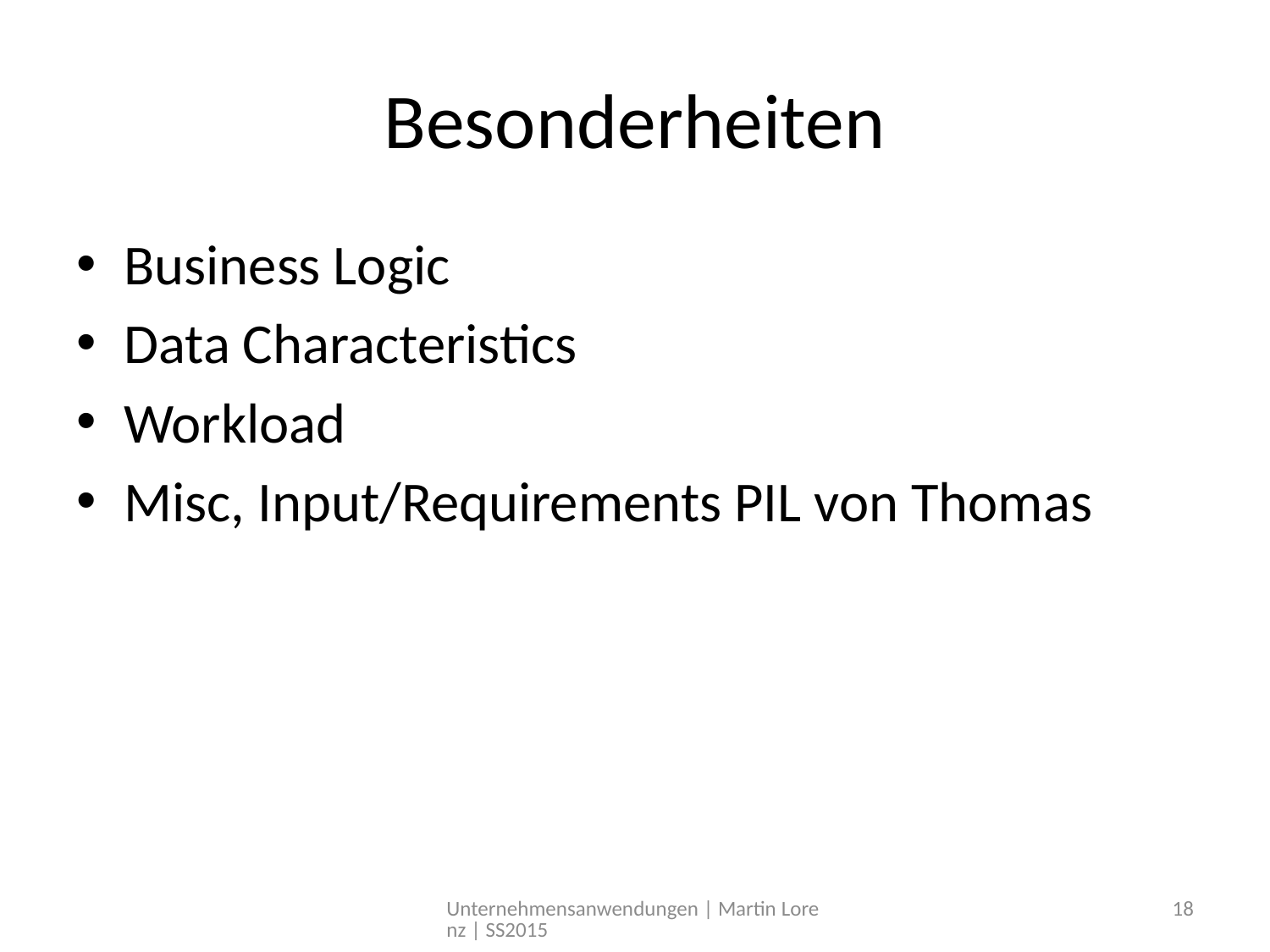

# Besonderheiten
Business Logic
Data Characteristics
Workload
Misc, Input/Requirements PIL von Thomas
Unternehmensanwendungen | Martin Lorenz | SS2015
18